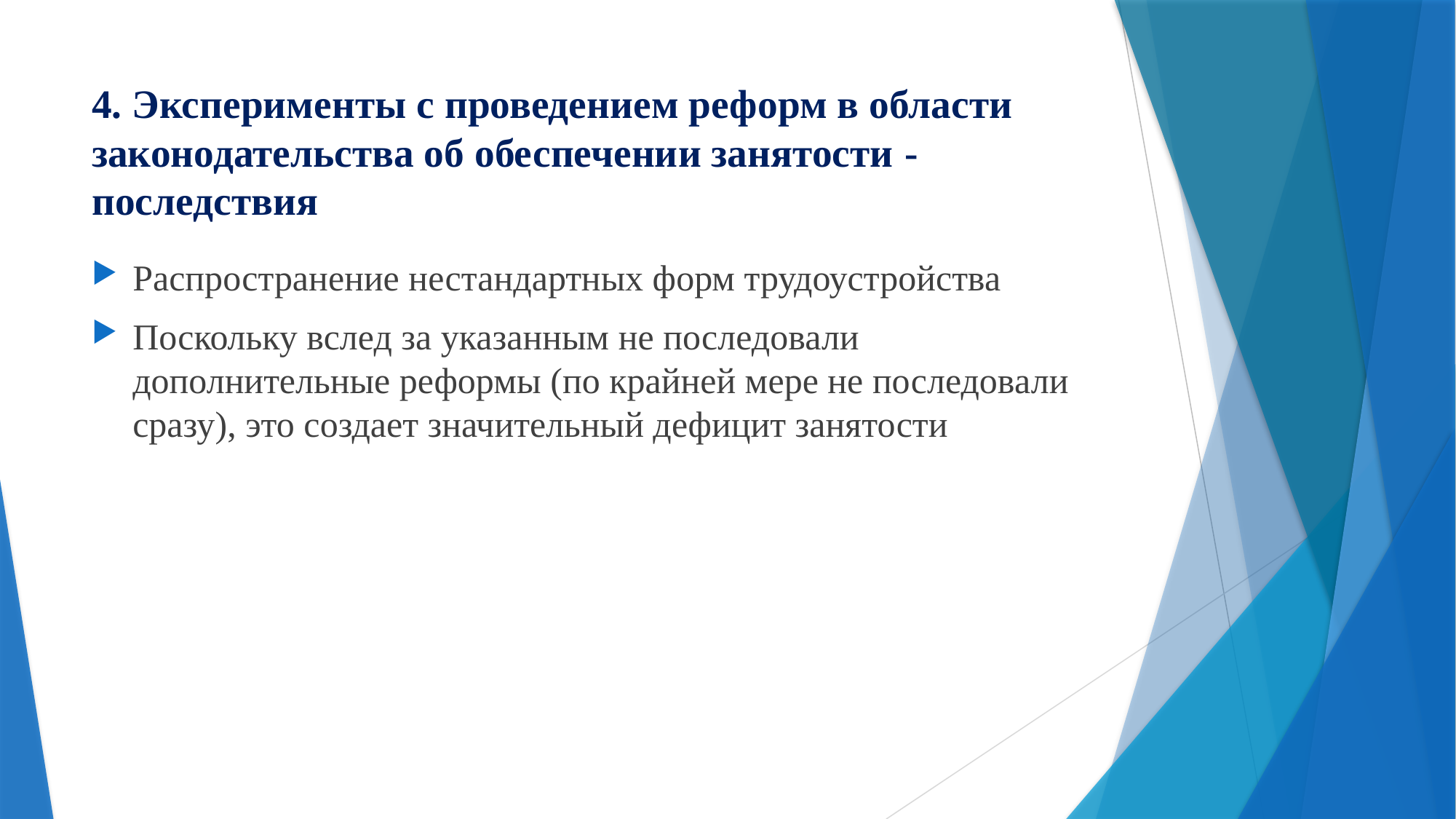

# 4. Эксперименты с проведением реформ в области законодательства об обеспечении занятости - последствия
Распространение нестандартных форм трудоустройства
Поскольку вслед за указанным не последовали дополнительные реформы (по крайней мере не последовали сразу), это создает значительный дефицит занятости